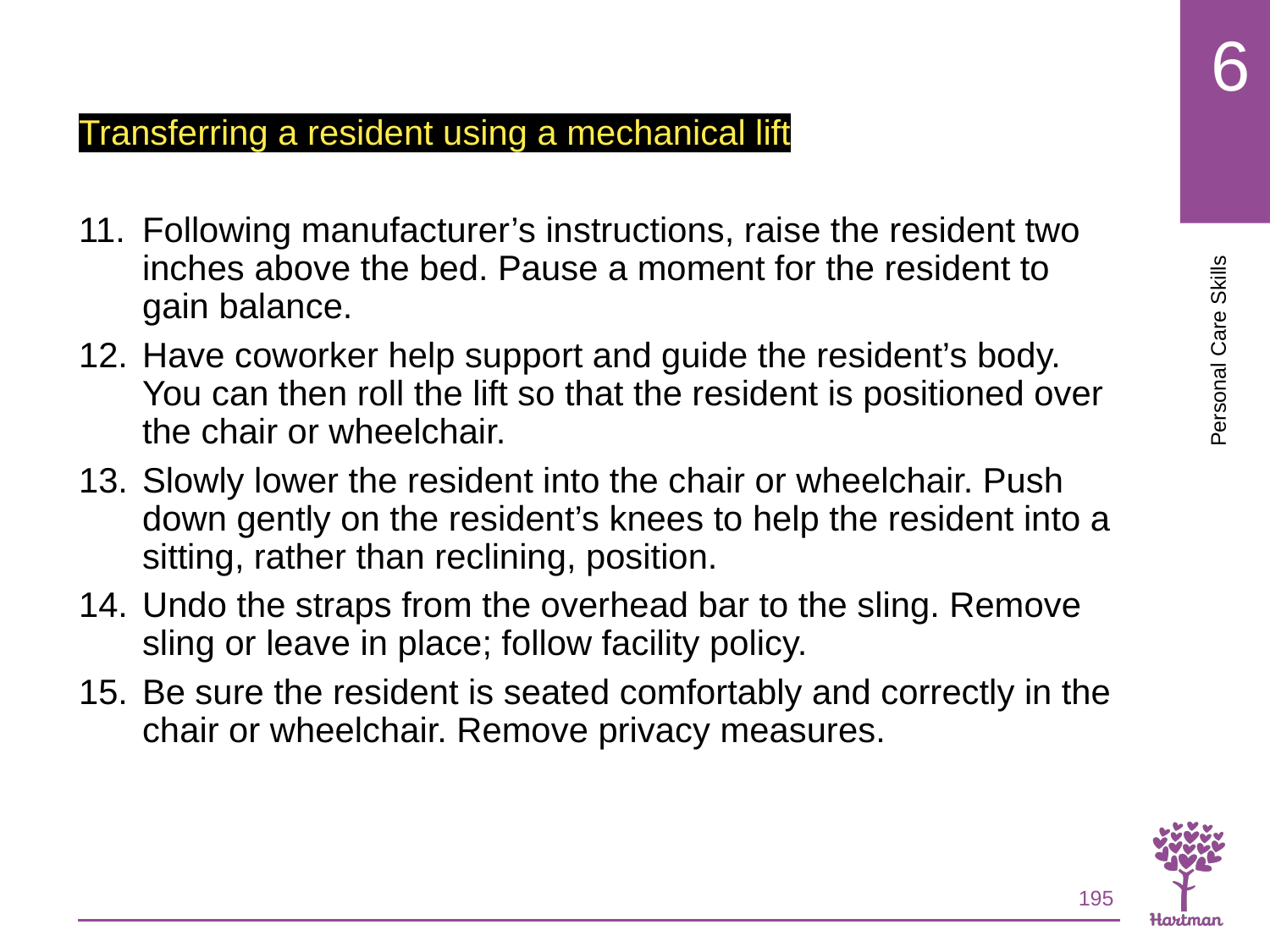

# LO8, content 41
Transferring a resident using a mechanical lift

Following manufacturer’s instructions, raise the resident two inches above the bed. Pause a moment for the resident to gain balance.
Have coworker help support and guide the resident’s body. You can then roll the lift so that the resident is positioned over the chair or wheelchair.
Slowly lower the resident into the chair or wheelchair. Push down gently on the resident’s knees to help the resident into a sitting, rather than reclining, position.
Undo the straps from the overhead bar to the sling. Remove sling or leave in place; follow facility policy.
Be sure the resident is seated comfortably and correctly in the chair or wheelchair. Remove privacy measures.

195